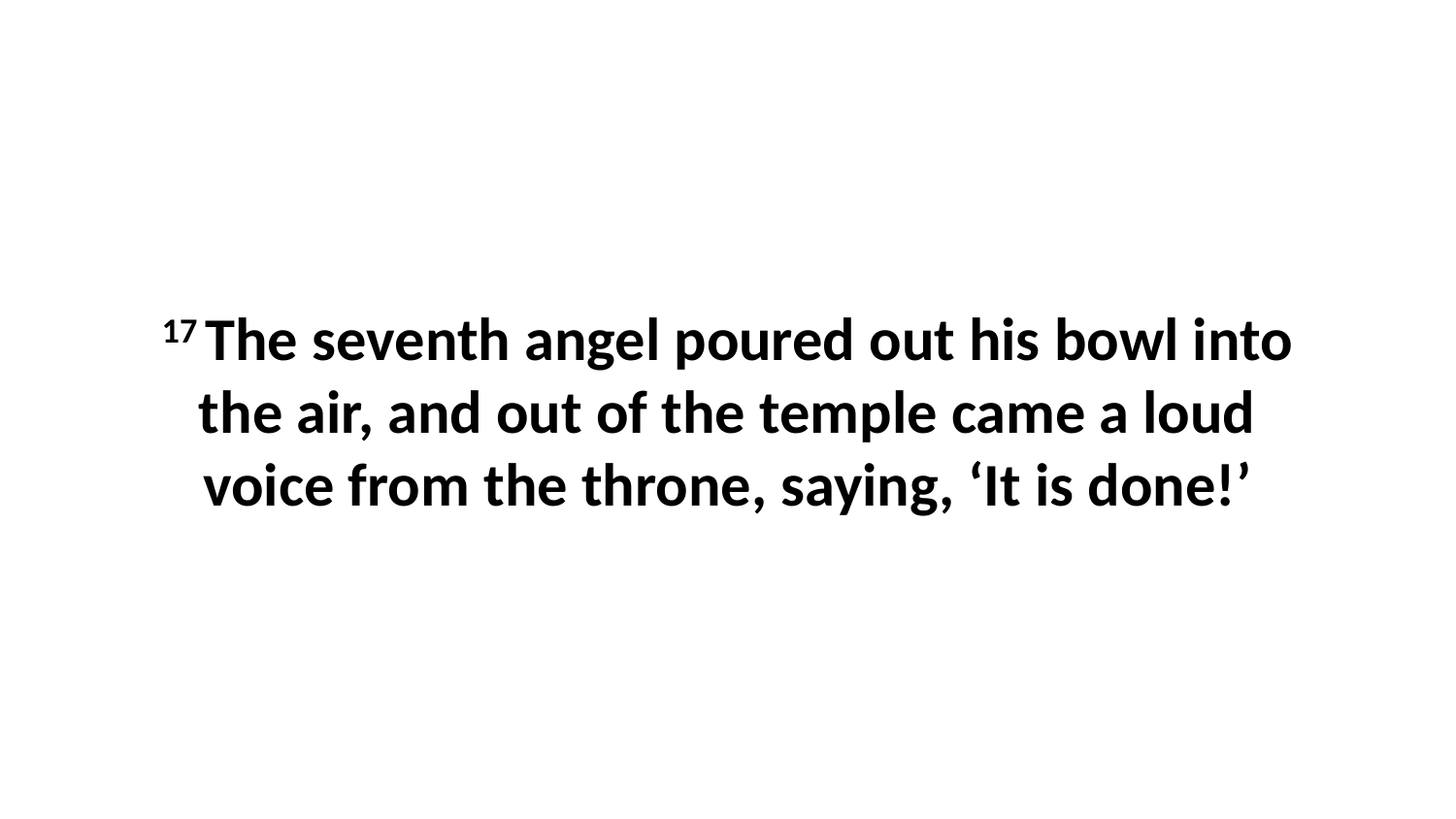

17 The seventh angel poured out his bowl into the air, and out of the temple came a loud voice from the throne, saying, ‘It is done!’